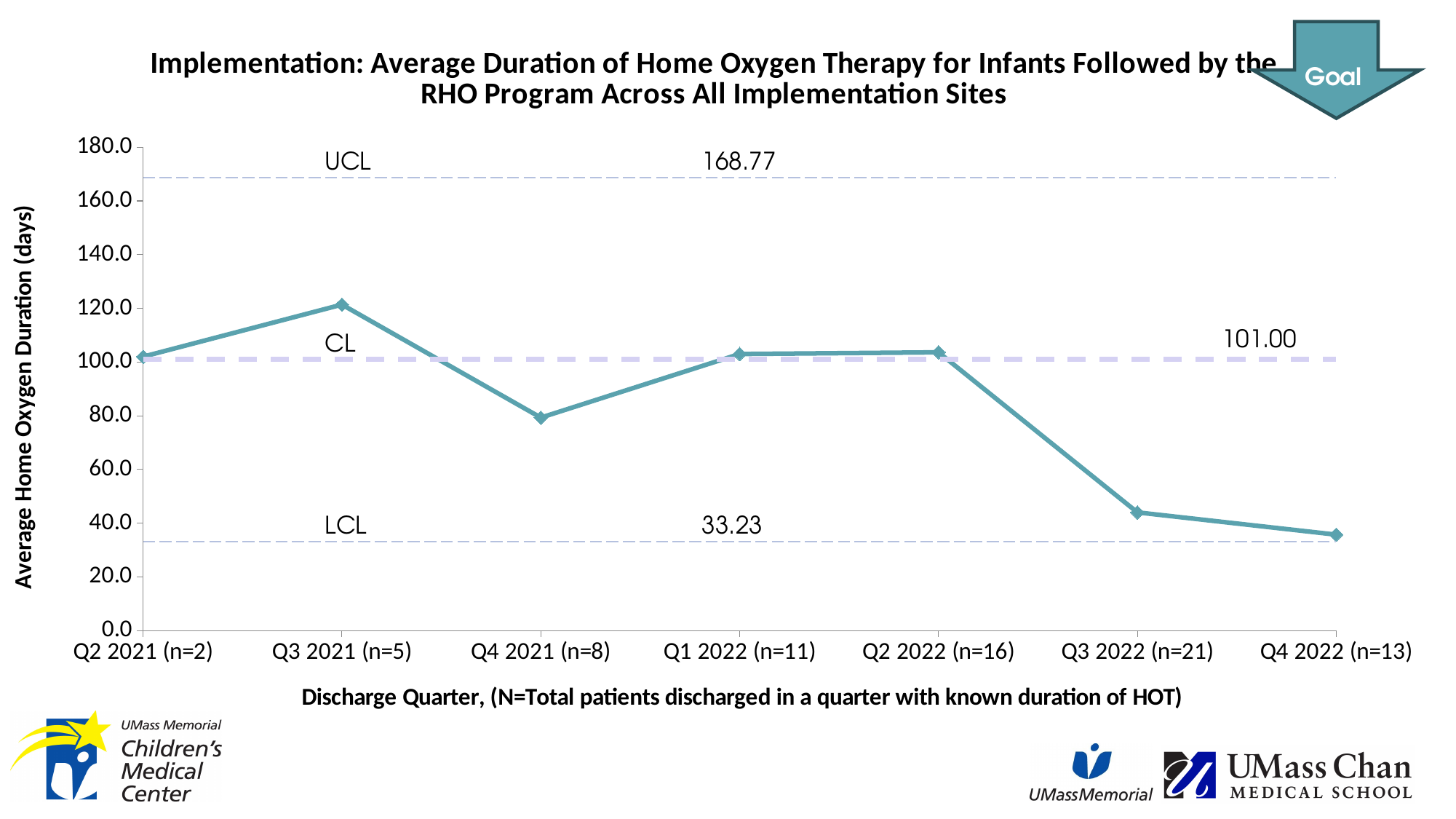

### Chart: Implementation: Average Duration of Home Oxygen Therapy for Infants Followed by the RHO Program Across All Implementation Sites

| Category | Avg HOT Duration | UCL |  +2 Sigma |  +1 Sigma | Average |  -1 Sigma |  -2 Sigma | LCL |
|---|---|---|---|---|---|---|---|---|
| Q2 2021 (n=2) | 102.0 | 168.77475 | 146.1831666666667 | 123.59158333333335 | 101.0 | 78.40841666666665 | 55.81683333333332 | 33.22524999999999 |
| Q3 2021 (n=5) | 121.4 | 168.77475 | 146.1831666666667 | 123.59158333333335 | 101.0 | 78.40841666666665 | 55.81683333333332 | 33.22524999999999 |
| Q4 2021 (n=8) | 79.3 | 168.77475 | 146.1831666666667 | 123.59158333333335 | 101.0 | 78.40841666666665 | 55.81683333333332 | 33.22524999999999 |
| Q1 2022 (n=11) | 103.0 | 168.77475 | 146.1831666666667 | 123.59158333333335 | 101.0 | 78.40841666666665 | 55.81683333333332 | 33.22524999999999 |
| Q2 2022 (n=16) | 103.625 | 168.77475 | 146.1831666666667 | 123.59158333333335 | 101.0 | 78.40841666666665 | 55.81683333333332 | 33.22524999999999 |
| Q3 2022 (n=21) | 44.0 | 168.77475 | 146.1831666666667 | 123.59158333333335 | 101.0 | 78.40841666666665 | 55.81683333333332 | 33.22524999999999 |
| Q4 2022 (n=13) | 35.69230769230769 | 168.77475 | 146.1831666666667 | 123.59158333333335 | 101.0 | 78.40841666666665 | 55.81683333333332 | 33.22524999999999 |